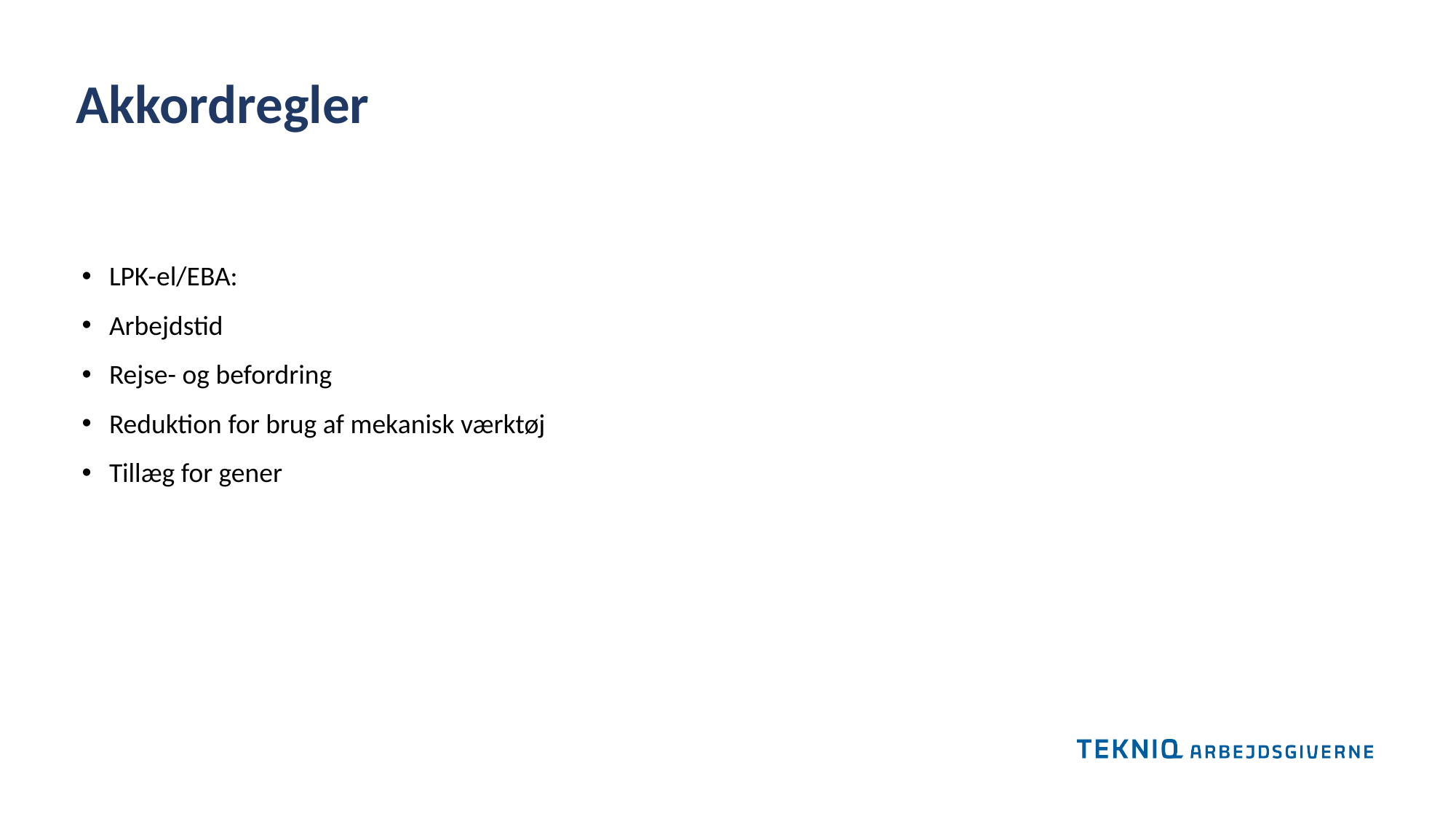

Akkordregler
LPK-el/EBA:
Arbejdstid
Rejse- og befordring
Reduktion for brug af mekanisk værktøj
Tillæg for gener